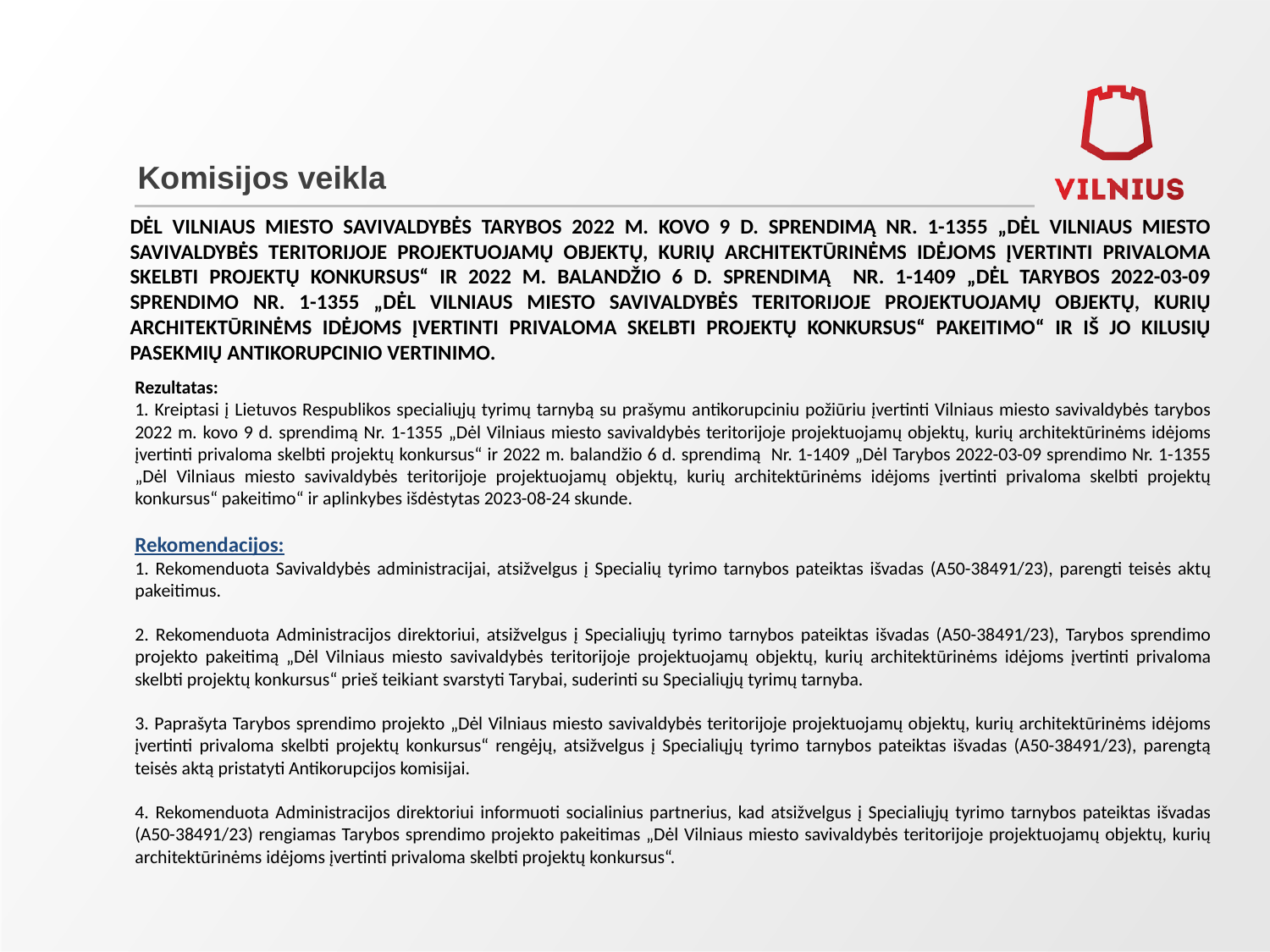

# Komisijos veikla
DĖL Vilniaus miesto savivaldybės tarybos 2022 m. kovo 9 d. sprendimą Nr. 1-1355 „Dėl Vilniaus miesto savivaldybės teritorijoje projektuojamų objektų, kurių architektūrinėms idėjoms įvertinti privaloma skelbti projektų konkursus“ ir 2022 m. balandžio 6 d. sprendimą  Nr. 1-1409 „Dėl Tarybos 2022-03-09 sprendimo Nr. 1-1355 „Dėl Vilniaus miesto savivaldybės teritorijoje projektuojamų objektų, kurių architektūrinėms idėjoms įvertinti privaloma skelbti projektų konkursus“ pakeitimo“ IR IŠ JO KILUSIŲ PASEKMIŲ ANTIKORUPCINIO VERTINIMO.
Rezultatas:
1. Kreiptasi į Lietuvos Respublikos specialiųjų tyrimų tarnybą su prašymu antikorupciniu požiūriu įvertinti Vilniaus miesto savivaldybės tarybos 2022 m. kovo 9 d. sprendimą Nr. 1-1355 „Dėl Vilniaus miesto savivaldybės teritorijoje projektuojamų objektų, kurių architektūrinėms idėjoms įvertinti privaloma skelbti projektų konkursus“ ir 2022 m. balandžio 6 d. sprendimą  Nr. 1-1409 „Dėl Tarybos 2022-03-09 sprendimo Nr. 1-1355 „Dėl Vilniaus miesto savivaldybės teritorijoje projektuojamų objektų, kurių architektūrinėms idėjoms įvertinti privaloma skelbti projektų konkursus“ pakeitimo“ ir aplinkybes išdėstytas 2023-08-24 skunde.

Rekomendacijos:
1. Rekomenduota Savivaldybės administracijai, atsižvelgus į Specialių tyrimo tarnybos pateiktas išvadas (A50-38491/23), parengti teisės aktų pakeitimus.

2. Rekomenduota Administracijos direktoriui, atsižvelgus į Specialiųjų tyrimo tarnybos pateiktas išvadas (A50-38491/23), Tarybos sprendimo projekto pakeitimą „Dėl Vilniaus miesto savivaldybės teritorijoje projektuojamų objektų, kurių architektūrinėms idėjoms įvertinti privaloma skelbti projektų konkursus“ prieš teikiant svarstyti Tarybai, suderinti su Specialiųjų tyrimų tarnyba.

3. Paprašyta Tarybos sprendimo projekto „Dėl Vilniaus miesto savivaldybės teritorijoje projektuojamų objektų, kurių architektūrinėms idėjoms įvertinti privaloma skelbti projektų konkursus“ rengėjų, atsižvelgus į Specialiųjų tyrimo tarnybos pateiktas išvadas (A50-38491/23), parengtą teisės aktą pristatyti Antikorupcijos komisijai.

4. Rekomenduota Administracijos direktoriui informuoti socialinius partnerius, kad atsižvelgus į Specialiųjų tyrimo tarnybos pateiktas išvadas (A50-38491/23) rengiamas Tarybos sprendimo projekto pakeitimas „Dėl Vilniaus miesto savivaldybės teritorijoje projektuojamų objektų, kurių architektūrinėms idėjoms įvertinti privaloma skelbti projektų konkursus“.